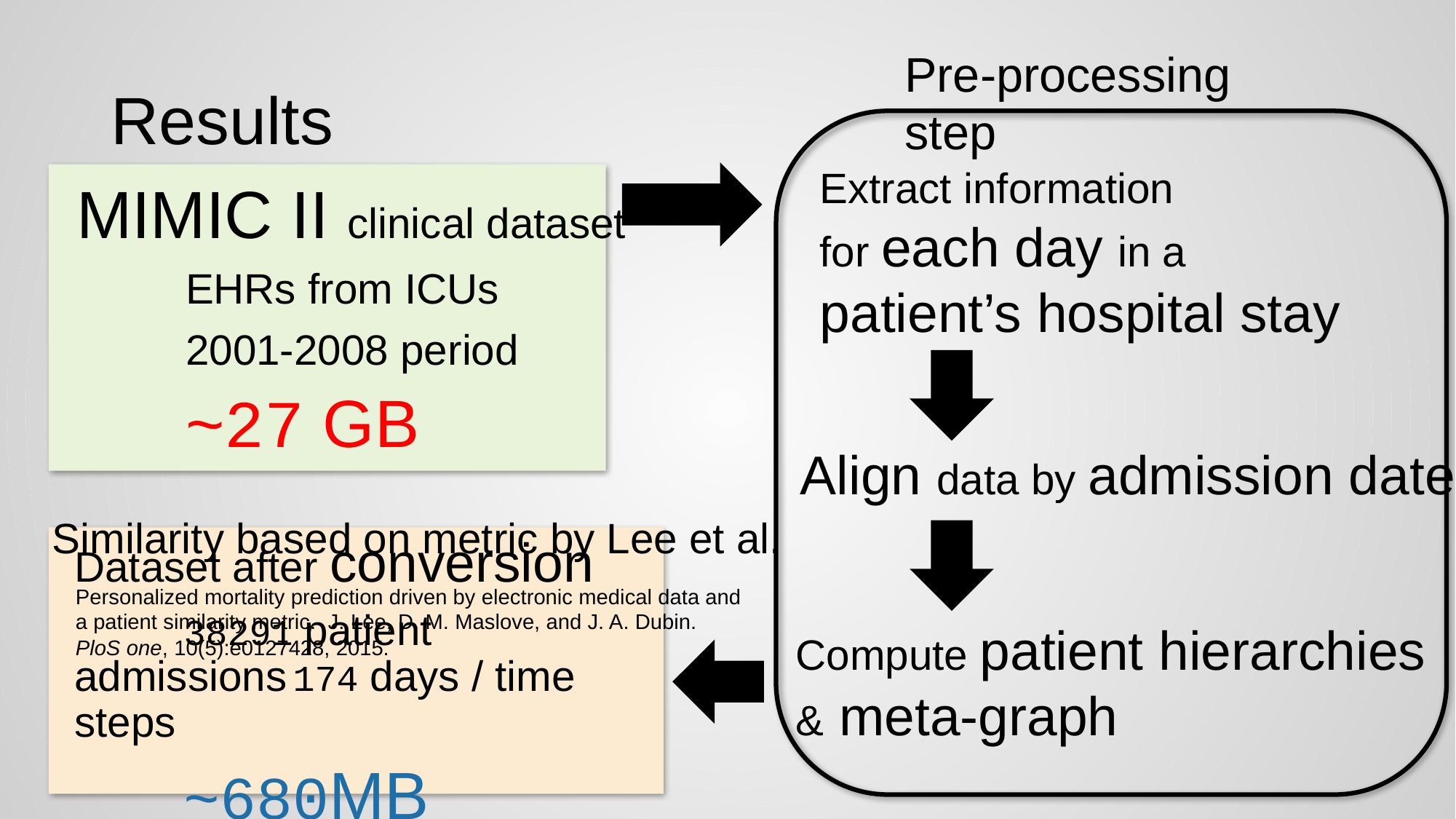

Pre-processing step
# Results

Extract information
for each day in a
patient’s hospital stay

MIMIC II clinical dataset
	EHRs from ICUs
	2001-2008 period
	~27 GB

Align data by admission date

Similarity based on metric by Lee et al.

Dataset after conversion
	38291 patient admissions	174 days / time steps
	~680MB
Personalized mortality prediction driven by electronic medical data and a patient similarity metric.  J. Lee, D. M. Maslove, and J. A. Dubin. PloS one, 10(5):e0127428, 2015.
Compute patient hierarchies
& meta-graph